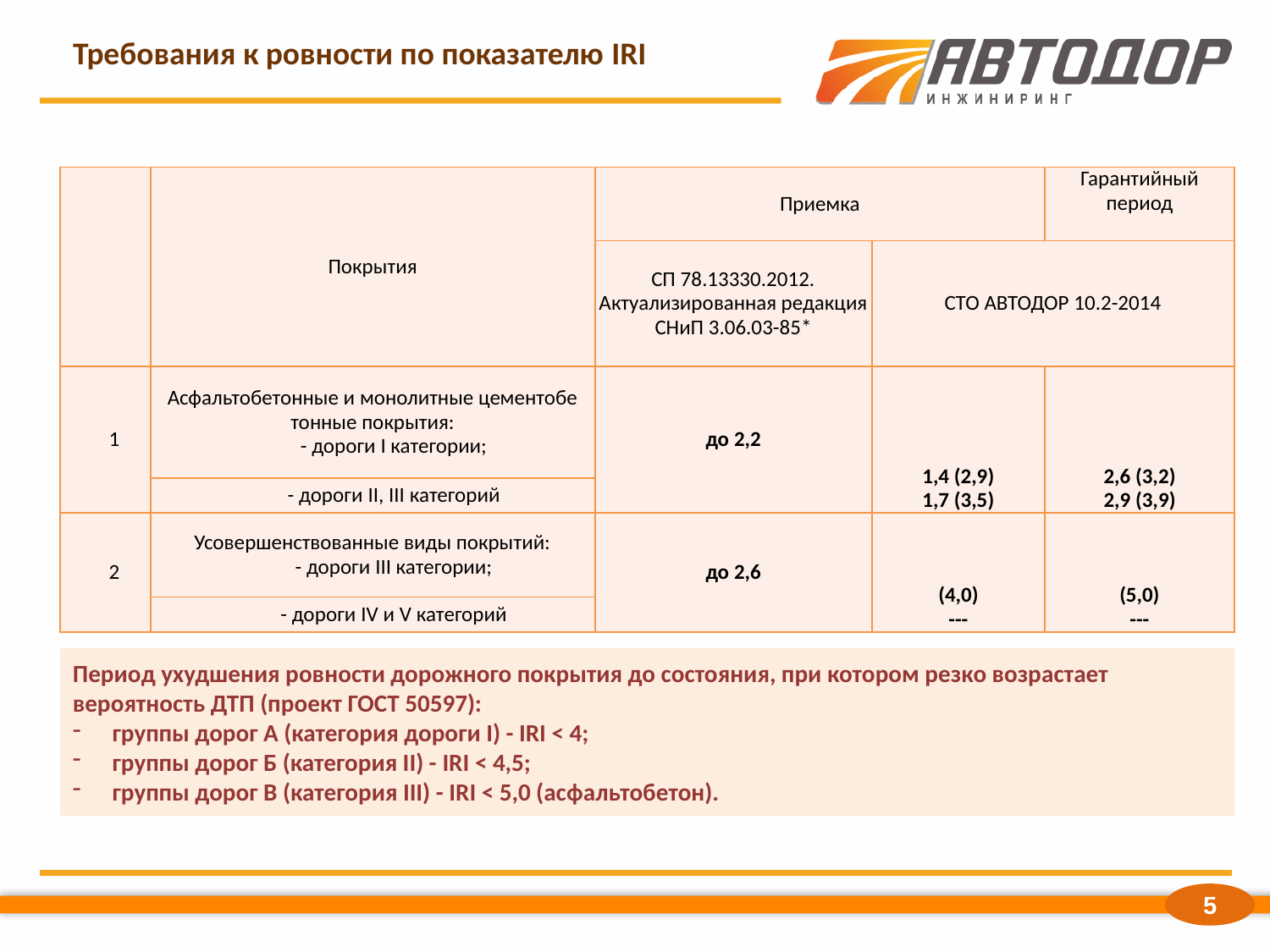

Требования к ровности по показателю IRI
|  | Покрытия | Приемка |  | Гарантийный период |
| --- | --- | --- | --- | --- |
|  |  | СП 78.13330.2012. Актуализированная редакция СНиП 3.06.03-85\* | СТО АВТОДОР 10.2-2014 |  |
| 1 | Асфальтобетонные и монолитные цементобе­тонные покрытия: - дороги I категории; | до 2,2 | 1,4 (2,9) 1,7 (3,5) | 2,6 (3,2) 2,9 (3,9) |
|  | - дороги II, III категорий |  |  |  |
| 2 | Усовершенствованные виды покрытий: - дороги III категории; | до 2,6 | (4,0) --- | (5,0) --- |
|  | - дороги IV и V категорий |  |  |  |
Период ухудшения ровности дорожного покрытия до состояния, при котором резко возрастает вероятность ДТП (проект ГОСТ 50597):
группы дорог А (категория доро­ги I) - IRI < 4;
группы дорог Б (категория II) - IRI < 4,5;
группы дорог В (категория III) - IRI < 5,0 (асфальтобетон).
5